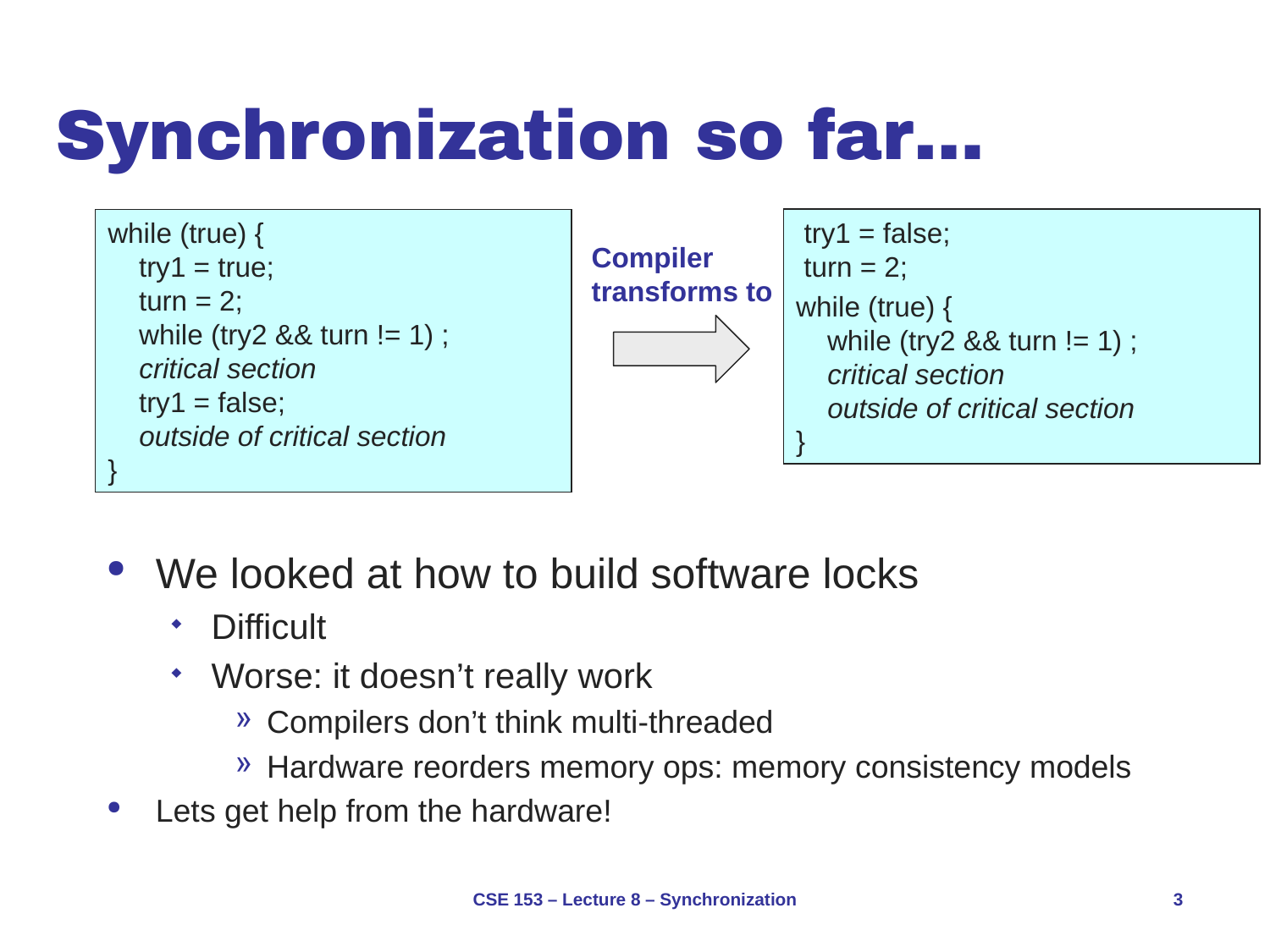

# Synchronization so far…
 try1 = false;
 turn = 2;
while (true) {
    while (try2 && turn != 1) ;
    critical section
    outside of critical section
}
while (true) {
    try1 = true;
    turn = 2;
    while (try2 && turn != 1) ;
    critical section
    try1 = false;
    outside of critical section
}
Compiler transforms to

We looked at how to build software locks
Difficult
Worse: it doesn’t really work
Compilers don’t think multi-threaded
Hardware reorders memory ops: memory consistency models
Lets get help from the hardware!
CSE 153 – Lecture 8 – Synchronization
3